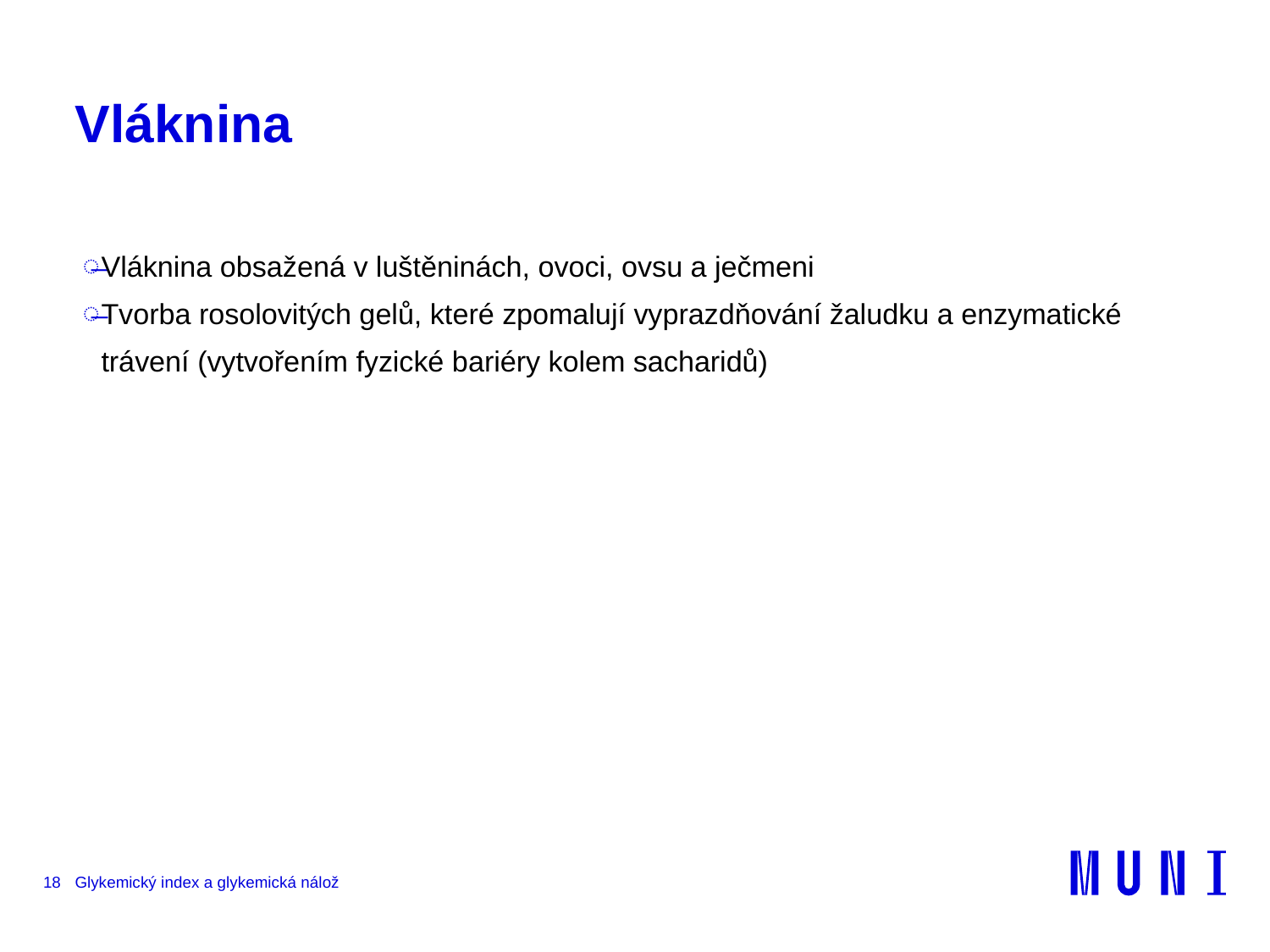

# Vláknina
Vláknina obsažená v luštěninách, ovoci, ovsu a ječmeni
Tvorba rosolovitých gelů, které zpomalují vyprazdňování žaludku a enzymatické trávení (vytvořením fyzické bariéry kolem sacharidů)
18
Glykemický index a glykemická nálož